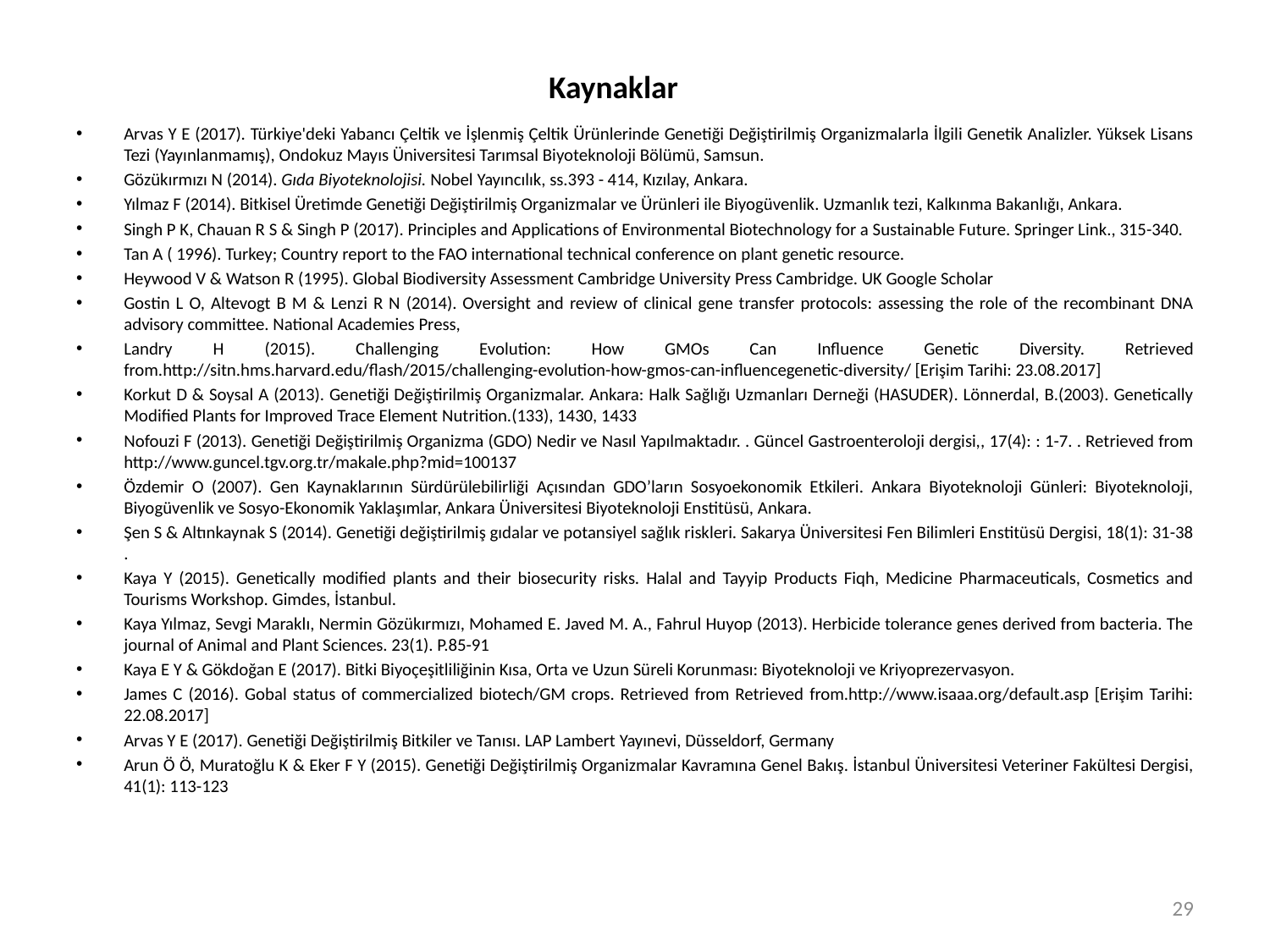

# Kaynaklar
Arvas Y E (2017). Türkiye'deki Yabancı Çeltik ve İşlenmiş Çeltik Ürünlerinde Genetiği Değiştirilmiş Organizmalarla İlgili Genetik Analizler. Yüksek Lisans Tezi (Yayınlanmamış), Ondokuz Mayıs Üniversitesi Tarımsal Biyoteknoloji Bölümü, Samsun.
Gözükırmızı N (2014). Gıda Biyoteknolojisi. Nobel Yayıncılık, ss.393 - 414, Kızılay, Ankara.
Yılmaz F (2014). Bitkisel Üretimde Genetiği Değiştirilmiş Organizmalar ve Ürünleri ile Biyogüvenlik. Uzmanlık tezi, Kalkınma Bakanlığı, Ankara.
Singh P K, Chauan R S & Singh P (2017). Principles and Applications of Environmental Biotechnology for a Sustainable Future. Springer Link., 315-340.
Tan A ( 1996). Turkey; Country report to the FAO international technical conference on plant genetic resource.
Heywood V & Watson R (1995). Global Biodiversity Assessment Cambridge University Press Cambridge. UK Google Scholar
Gostin L O, Altevogt B M & Lenzi R N (2014). Oversight and review of clinical gene transfer protocols: assessing the role of the recombinant DNA advisory committee. National Academies Press,
Landry H (2015). Challenging Evolution: How GMOs Can Influence Genetic Diversity. Retrieved from.http://sitn.hms.harvard.edu/flash/2015/challenging-evolution-how-gmos-can-influencegenetic-diversity/ [Erişim Tarihi: 23.08.2017]
Korkut D & Soysal A (2013). Genetiği Değiştirilmiş Organizmalar. Ankara: Halk Sağlığı Uzmanları Derneği (HASUDER). Lönnerdal, B.(2003). Genetically Modified Plants for Improved Trace Element Nutrition.(133), 1430, 1433
Nofouzi F (2013). Genetiği Değiştirilmiş Organizma (GDO) Nedir ve Nasıl Yapılmaktadır. . Güncel Gastroenteroloji dergisi,, 17(4): : 1-7. . Retrieved from http://www.guncel.tgv.org.tr/makale.php?mid=100137
Özdemir O (2007). Gen Kaynaklarının Sürdürülebilirliği Açısından GDO’ların Sosyoekonomik Etkileri. Ankara Biyoteknoloji Günleri: Biyoteknoloji, Biyogüvenlik ve Sosyo-Ekonomik Yaklaşımlar, Ankara Üniversitesi Biyoteknoloji Enstitüsü, Ankara.
Şen S & Altınkaynak S (2014). Genetiği değiştirilmiş gıdalar ve potansiyel sağlık riskleri. Sakarya Üniversitesi Fen Bilimleri Enstitüsü Dergisi, 18(1): 31-38 .
Kaya Y (2015). Genetically modified plants and their biosecurity risks. Halal and Tayyip Products Fiqh, Medicine Pharmaceuticals, Cosmetics and Tourisms Workshop. Gimdes, İstanbul.
Kaya Yılmaz, Sevgi Maraklı, Nermin Gözükırmızı, Mohamed E. Javed M. A., Fahrul Huyop (2013). Herbicide tolerance genes derived from bacteria. The journal of Animal and Plant Sciences. 23(1). P.85-91
Kaya E Y & Gökdoğan E (2017). Bitki Biyoçeşitliliğinin Kısa, Orta ve Uzun Süreli Korunması: Biyoteknoloji ve Kriyoprezervasyon.
James C (2016). Gobal status of commercialized biotech/GM crops. Retrieved from Retrieved from.http://www.isaaa.org/default.asp [Erişim Tarihi: 22.08.2017]
Arvas Y E (2017). Genetiği Değiştirilmiş Bitkiler ve Tanısı. LAP Lambert Yayınevi, Düsseldorf, Germany
Arun Ö Ö, Muratoğlu K & Eker F Y (2015). Genetiği Değiştirilmiş Organizmalar Kavramına Genel Bakış. İstanbul Üniversitesi Veteriner Fakültesi Dergisi, 41(1): 113-123
29